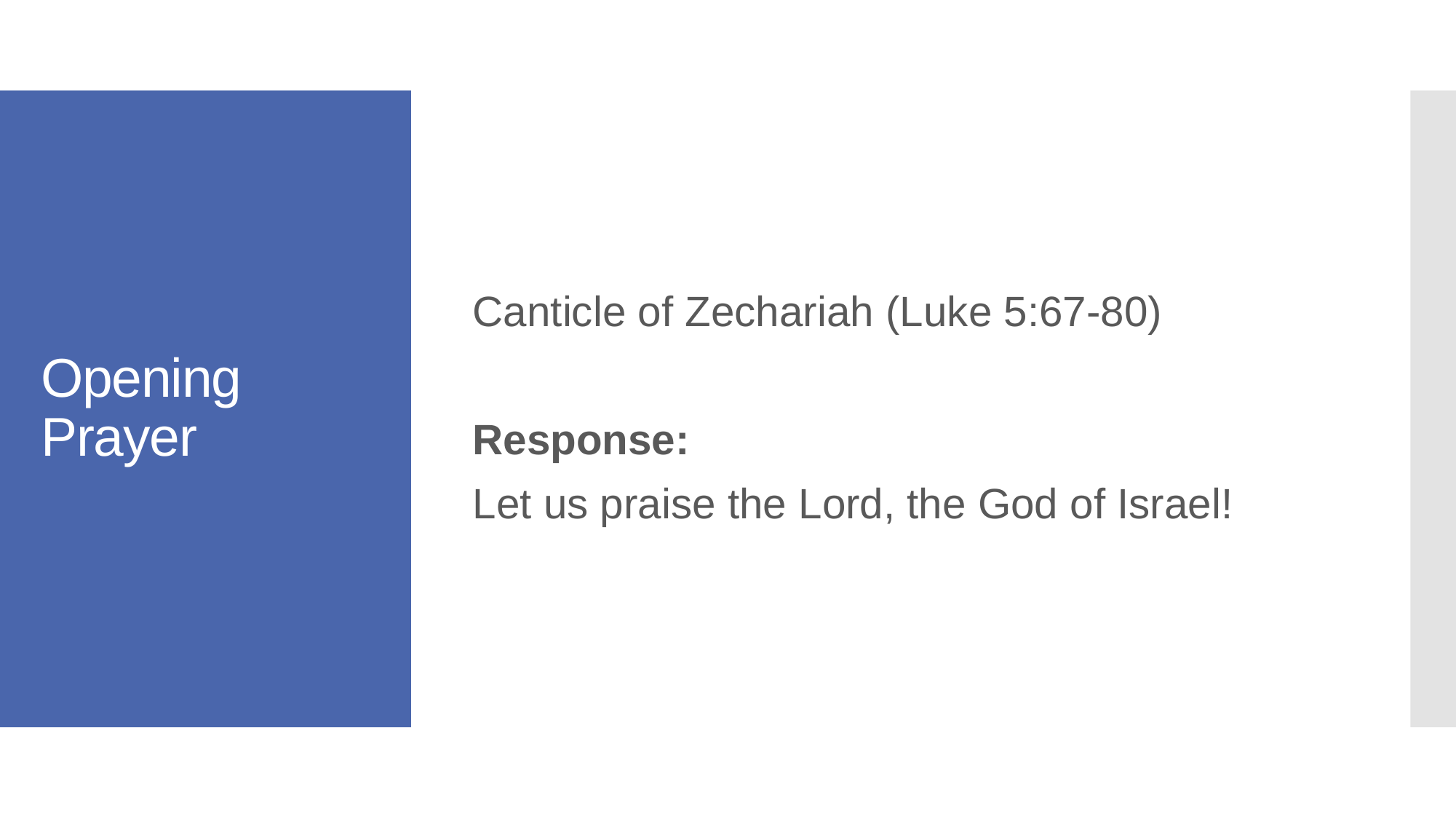

Canticle of Zechariah (Luke 5:67-80)

Response:
Let us praise the Lord, the God of Israel!
# Opening Prayer